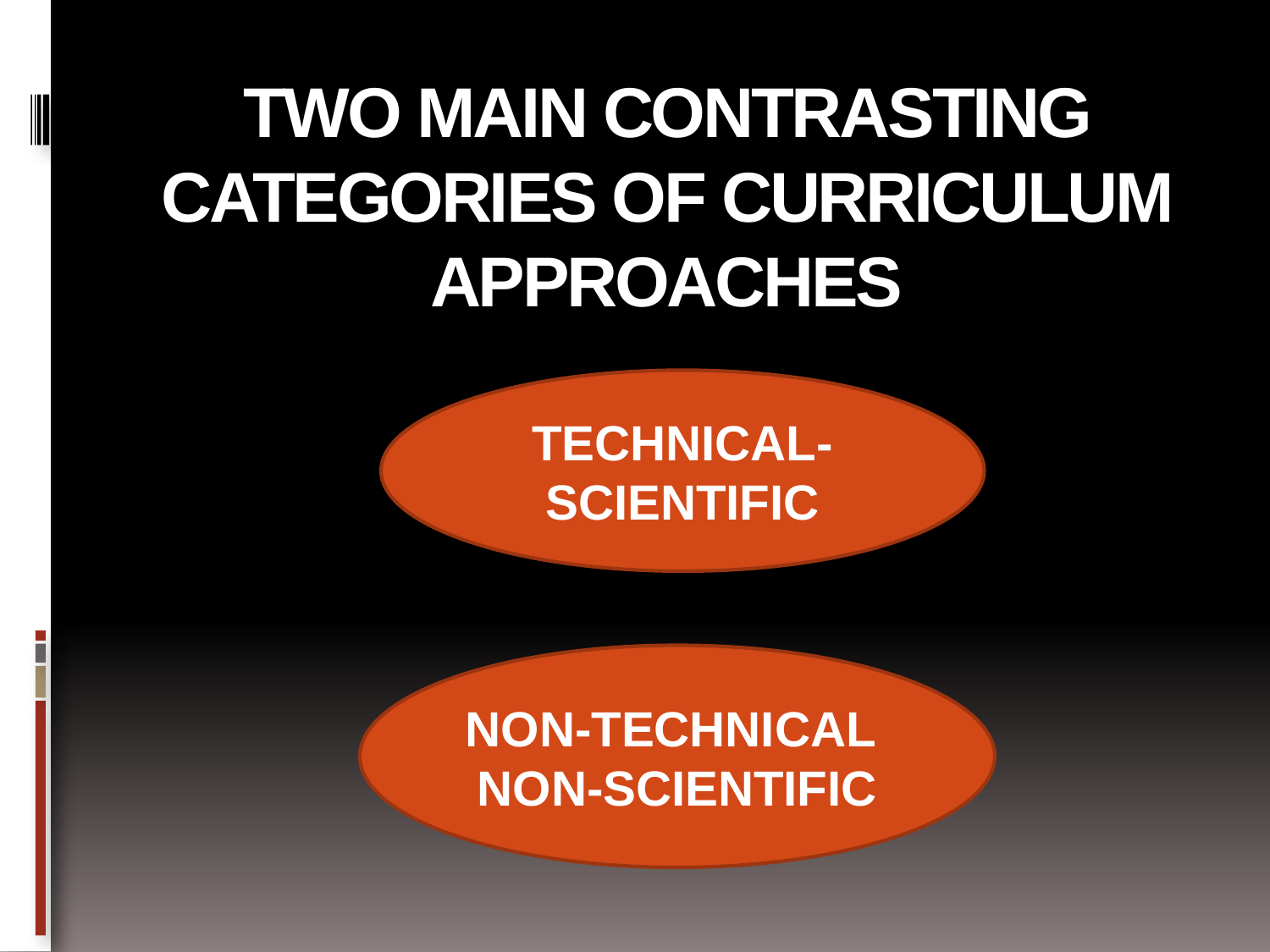

# Two Main Contrasting Categories of Curriculum Approaches
TECHNICAL-SCIENTIFIC
NON-TECHNICAL
NON-SCIENTIFIC